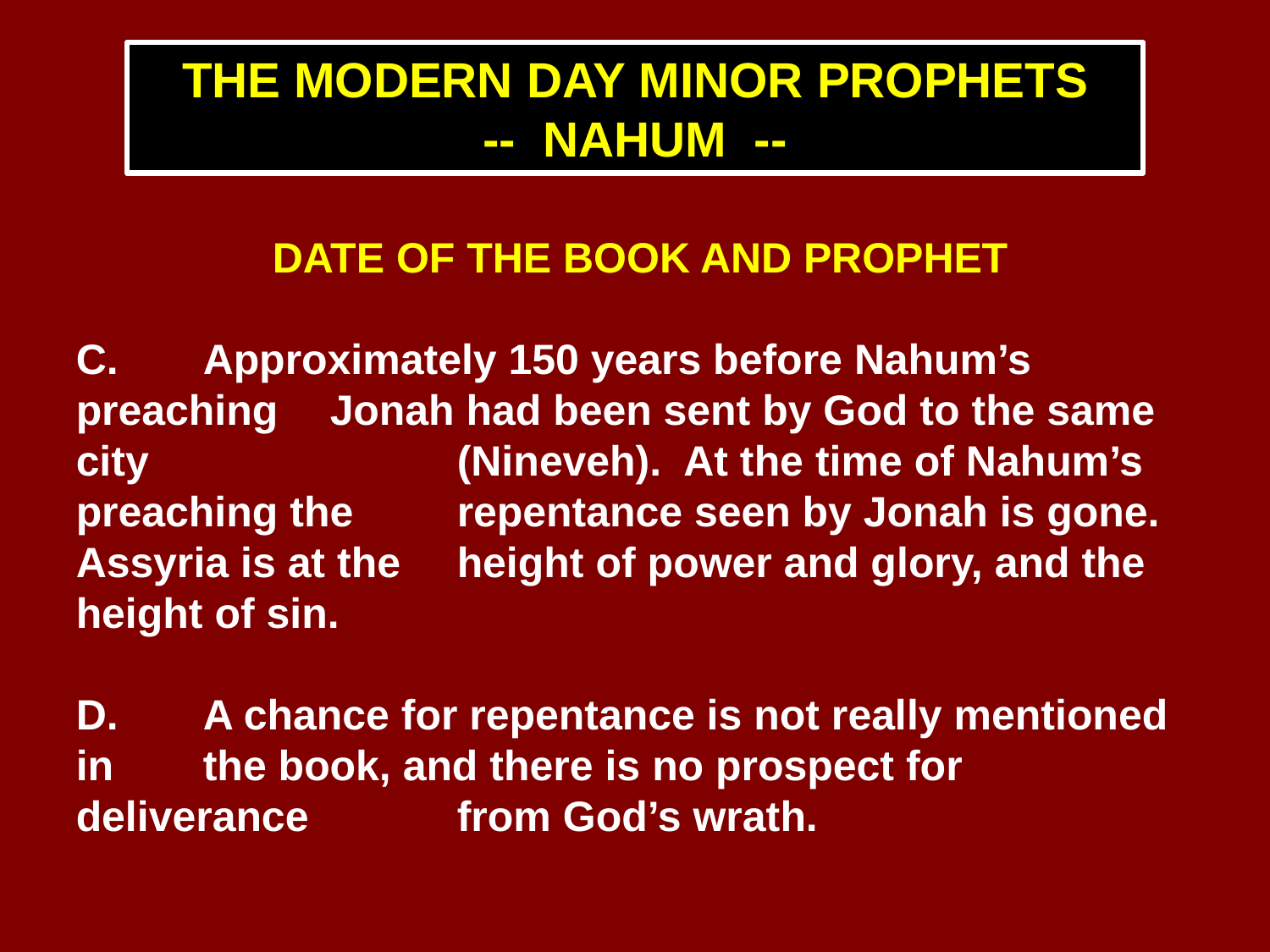

THE MODERN DAY MINOR PROPHETS
--  NAHUM  --
DATE OF THE BOOK AND PROPHET

C.	Approximately 150 years before Nahum’s preaching 	Jonah had been sent by God to the same city 			(Nineveh).  At the time of Nahum’s preaching the 	repentance seen by Jonah is gone.  Assyria is at the 	height of power and glory, and the height of sin.

D.	A chance for repentance is not really mentioned in 	the book, and there is no prospect for deliverance 		from God’s wrath.